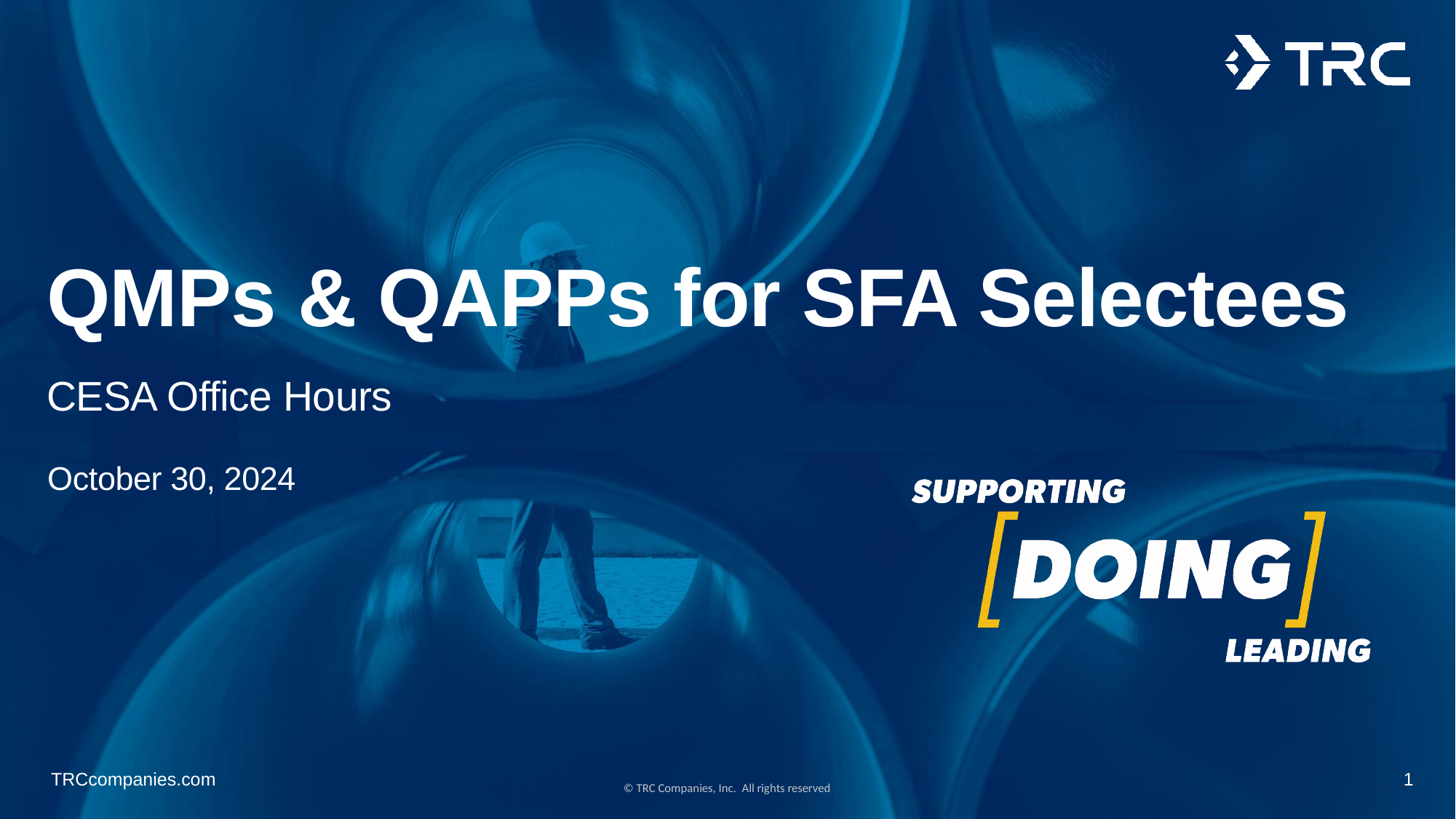

# QMPs & QAPPs for SFA Selectees
CESA Office Hours
October 30, 2024
TRCcompanies.com
1